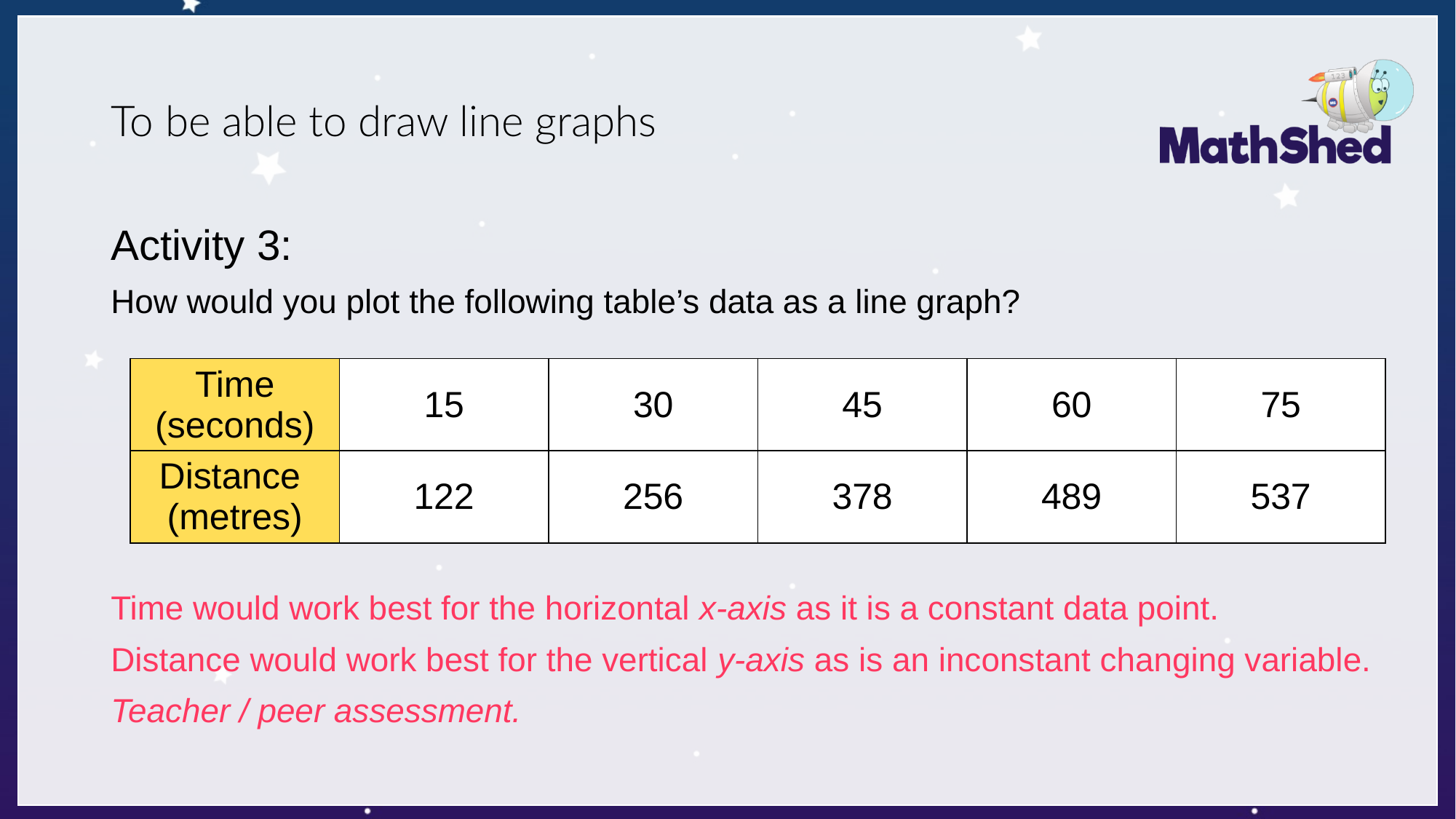

# To be able to draw line graphs
Activity 3:
How would you plot the following table’s data as a line graph?

Time would work best for the horizontal x-axis as it is a constant data point.
Distance would work best for the vertical y-axis as is an inconstant changing variable.
Teacher / peer assessment.

| Time (seconds) | 15 | 30 | 45 | 60 | 75 |
| --- | --- | --- | --- | --- | --- |
| Distance (metres) | 122 | 256 | 378 | 489 | 537 |